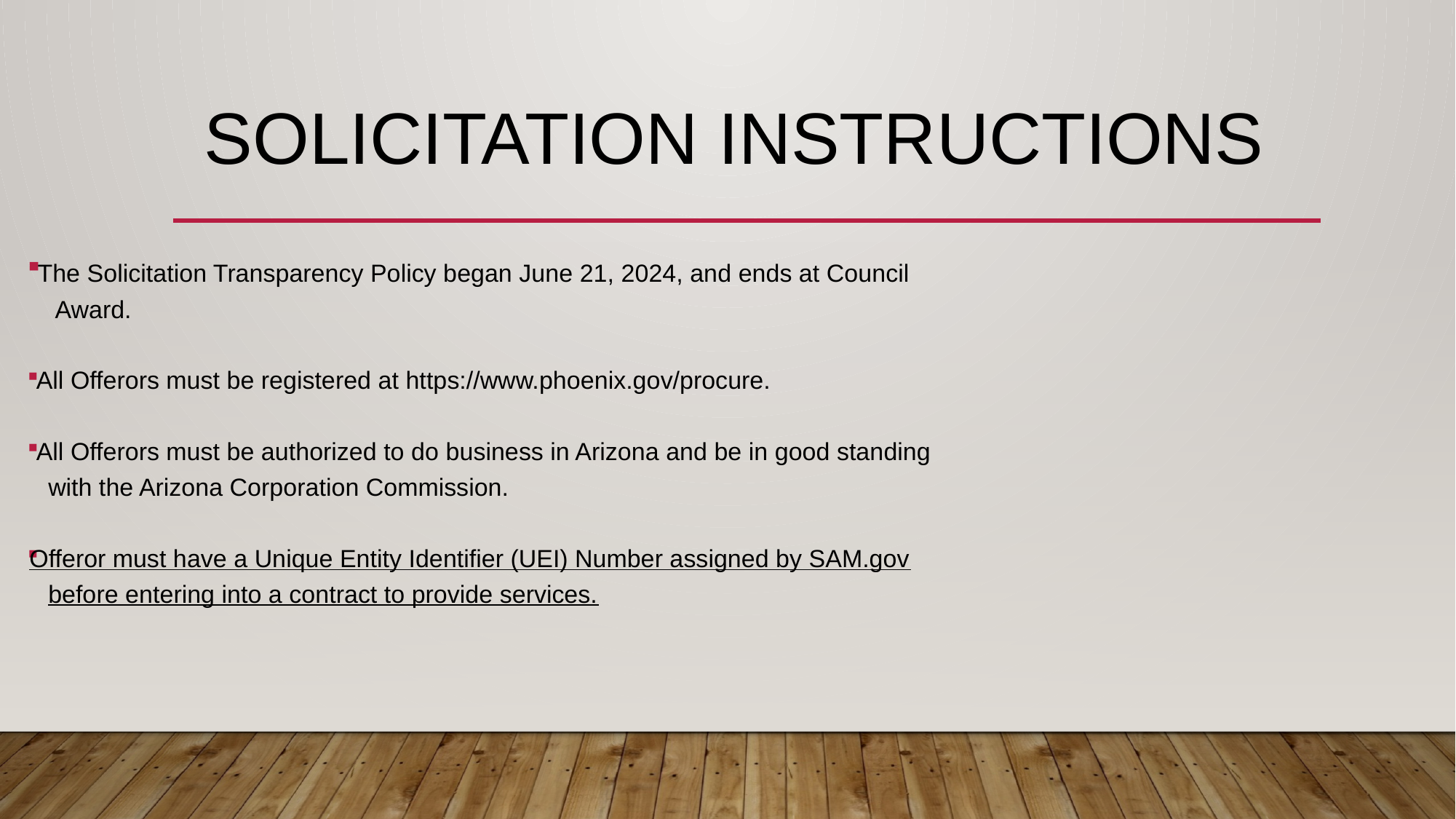

# Solicitation instructions
 The Solicitation Transparency Policy began June 21, 2024, and ends at Council
    Award.

 All Offerors must be registered at https://www.phoenix.gov/procure.

 All Offerors must be authorized to do business in Arizona and be in good standing
   with the Arizona Corporation Commission.

Offeror must have a Unique Entity Identifier (UEI) Number assigned by SAM.gov
   before entering into a contract to provide services.